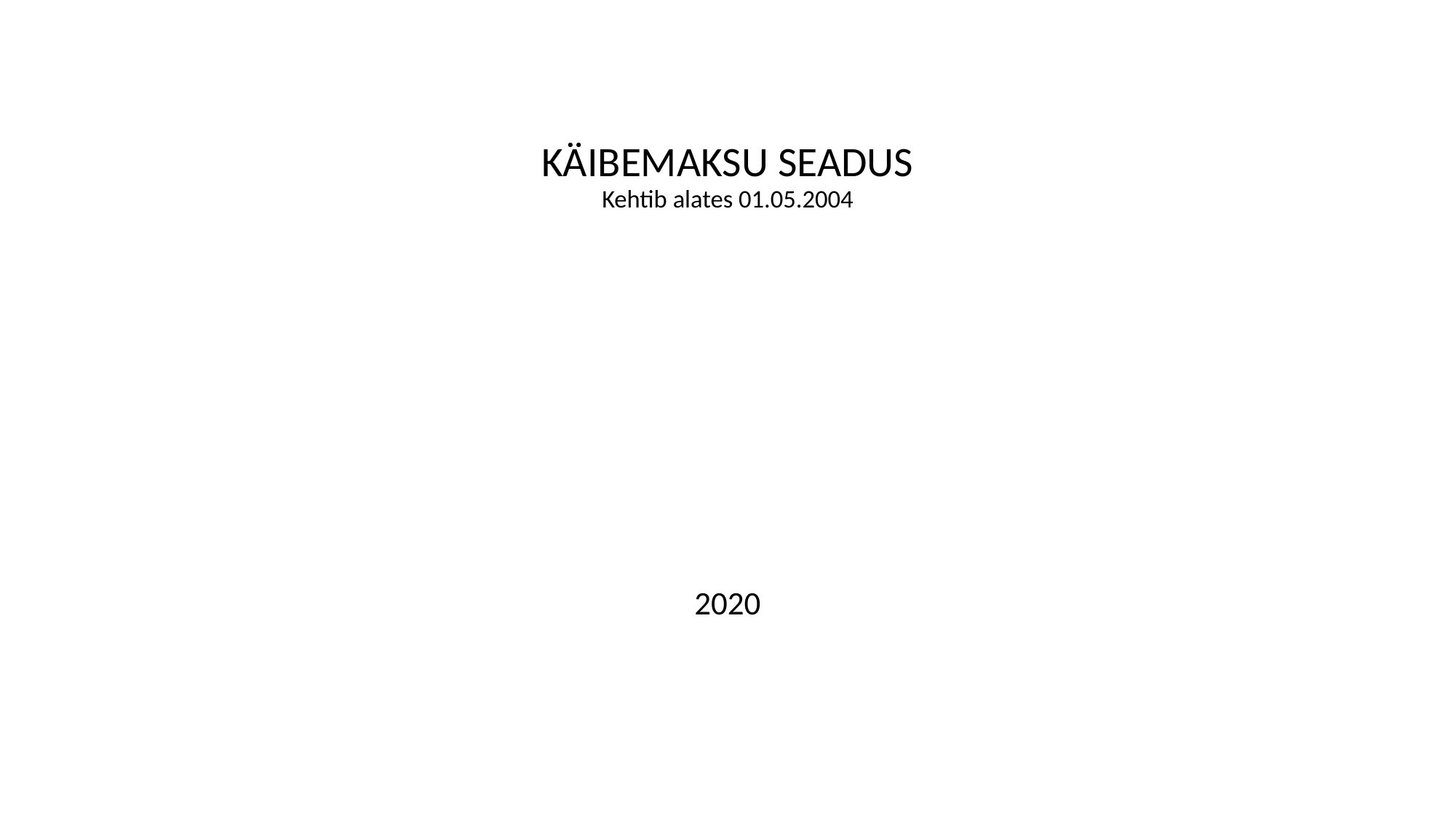

# KÄIBEMAKSU SEADUS Kehtib alates 01.05.2004

2020